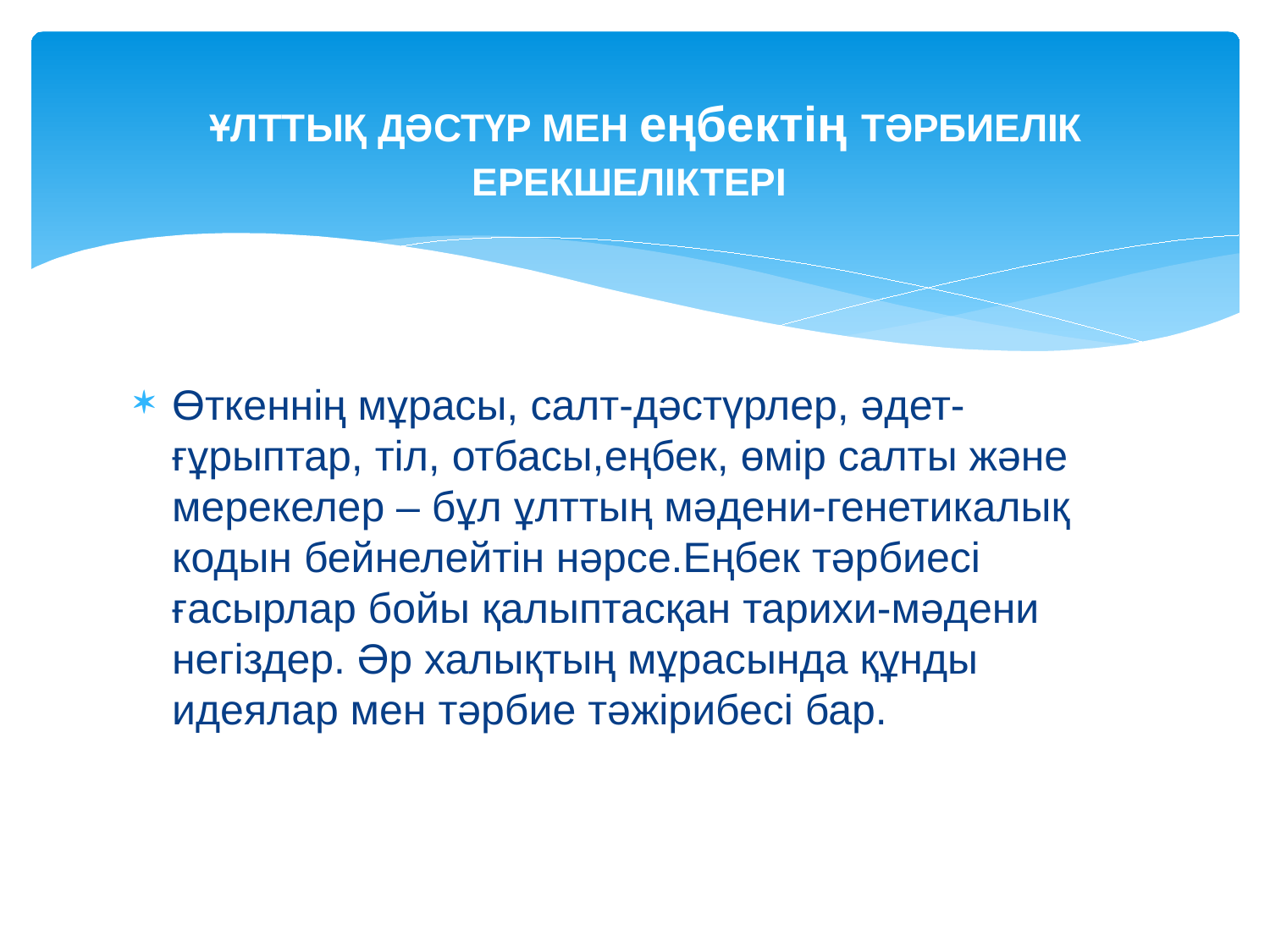

# ҰЛТТЫҚ ДӘСТҮР МЕН еңбектің ТӘРБИЕЛІК ЕРЕКШЕЛІКТЕРІ
Өткеннің мұрасы, салт-дәстүрлер, әдет-ғұрыптар, тіл, отбасы,еңбек, өмір салты және мерекелер – бұл ұлттың мәдени-генетикалық кодын бейнелейтін нәрсе.Еңбек тәрбиесі ғасырлар бойы қалыптасқан тарихи-мәдени негіздер. Әр халықтың мұрасында құнды идеялар мен тәрбие тәжірибесі бар.